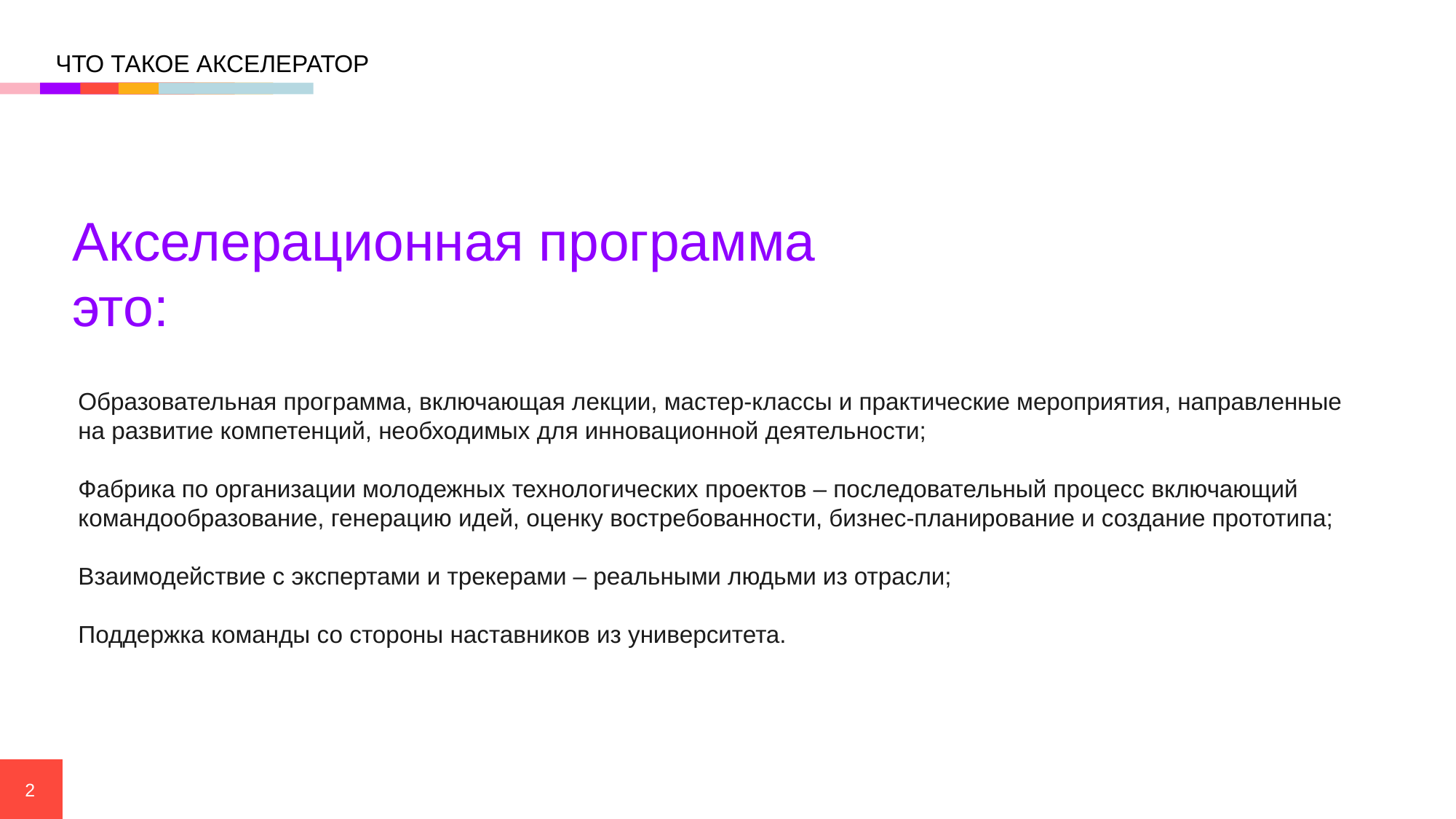

Что ТАКОЕ АКСЕЛЕРАТОР

Акселерационная программа это:
Образовательная программа, включающая лекции, мастер-классы и практические мероприятия, направленные на развитие компетенций, необходимых для инновационной деятельности;

Фабрика по организации молодежных технологических проектов – последовательный процесс включающий командообразование, генерацию идей, оценку востребованности, бизнес-планирование и создание прототипа;

Взаимодействие с экспертами и трекерами – реальными людьми из отрасли;

Поддержка команды со стороны наставников из университета.

2